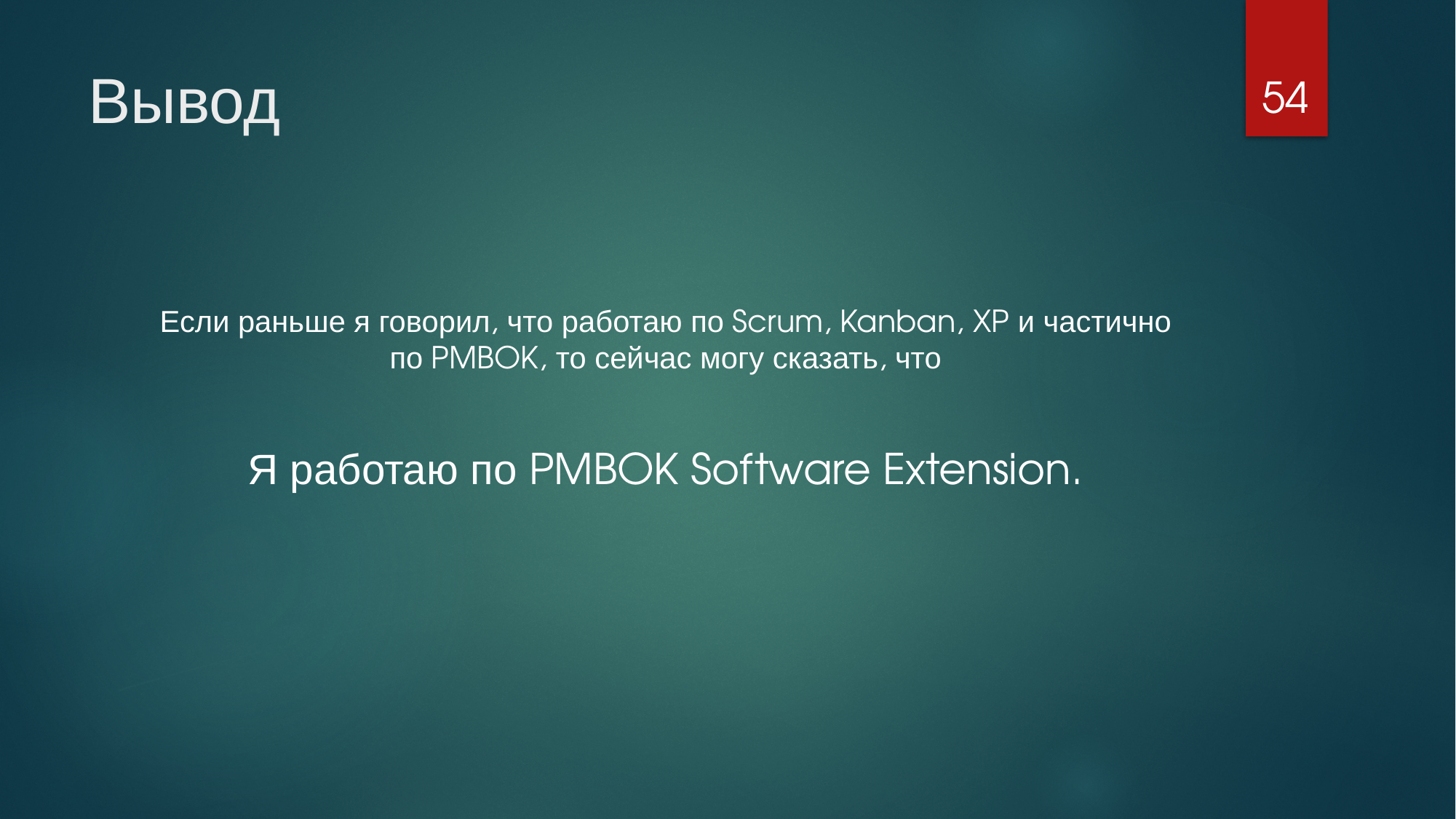

54
# Вывод

Если раньше я говорил, что работаю по Scrum, Kanban, XP и частично по PMBOK, то сейчас могу сказать, что

Я работаю по PMBOK Software Extension.